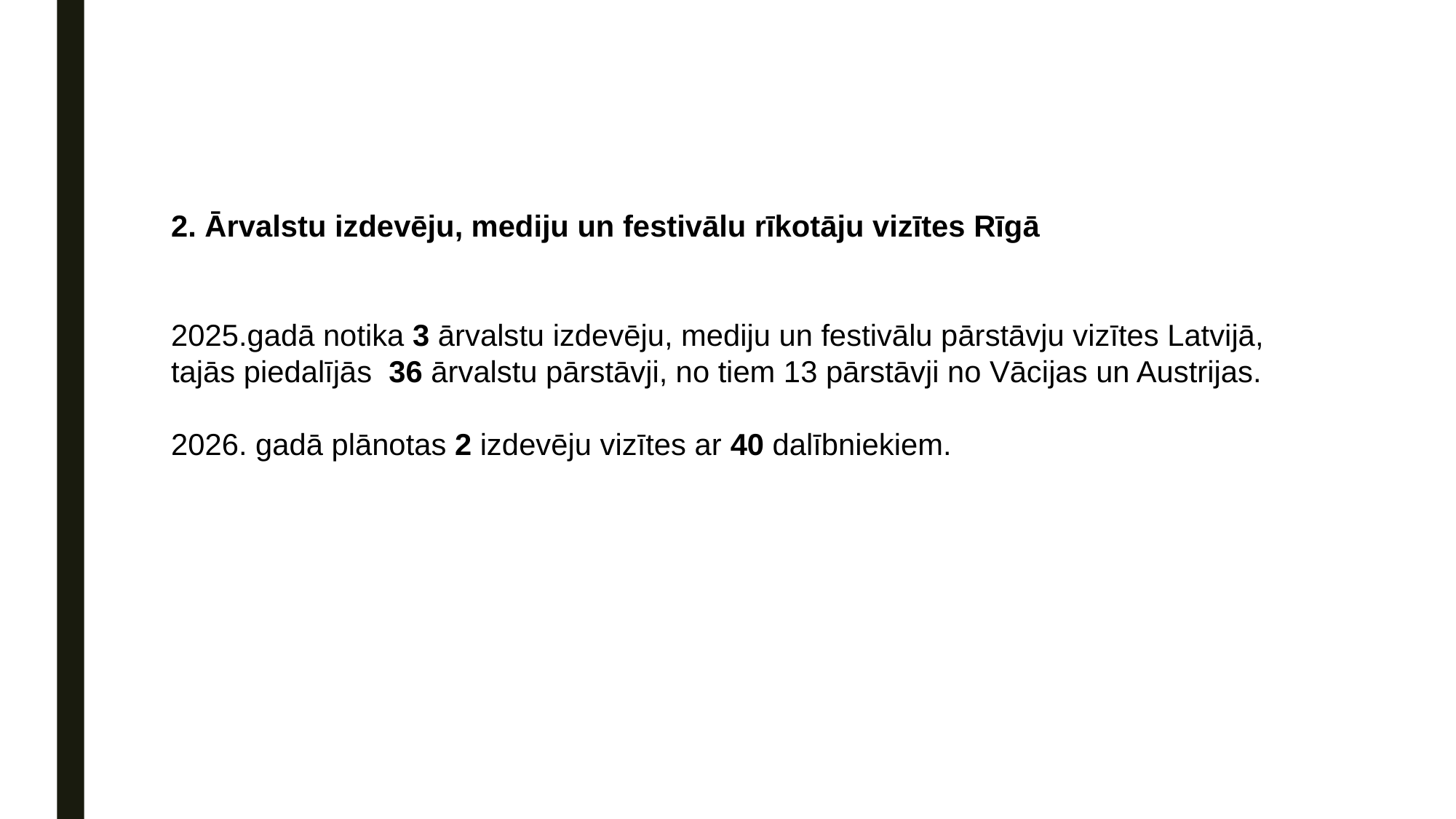

2. Ārvalstu izdevēju, mediju un festivālu rīkotāju vizītes Rīgā

2025.gadā notika 3 ārvalstu izdevēju, mediju un festivālu pārstāvju vizītes Latvijā, tajās piedalījās  36 ārvalstu pārstāvji, no tiem 13 pārstāvji no Vācijas un Austrijas.

2026. gadā plānotas 2 izdevēju vizītes ar 40 dalībniekiem.